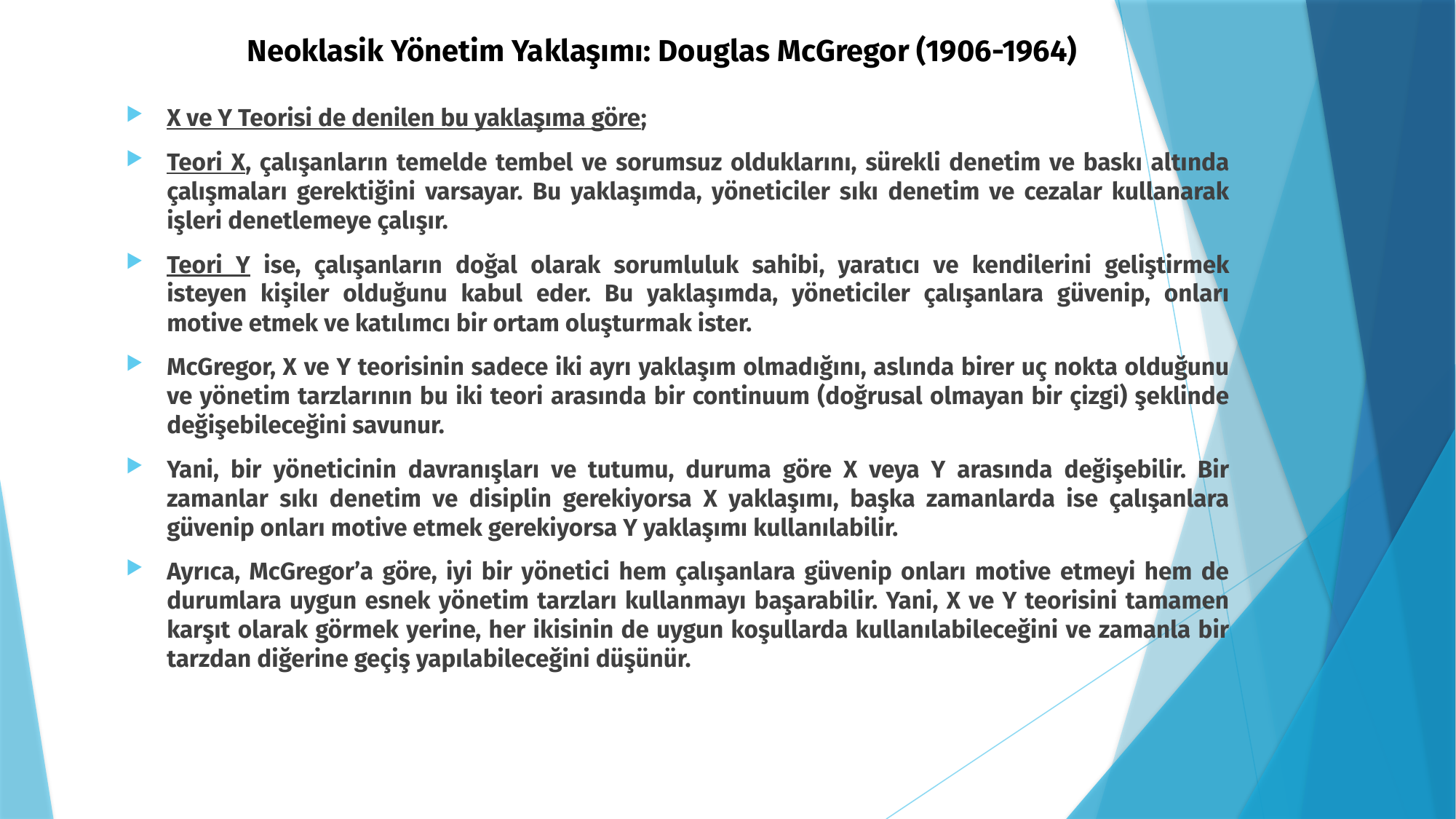

# Neoklasik Yönetim Yaklaşımı: Douglas McGregor (1906-1964)
X ve Y Teorisi de denilen bu yaklaşıma göre;
Teori X, çalışanların temelde tembel ve sorumsuz olduklarını, sürekli denetim ve baskı altında çalışmaları gerektiğini varsayar. Bu yaklaşımda, yöneticiler sıkı denetim ve cezalar kullanarak işleri denetlemeye çalışır.
Teori Y ise, çalışanların doğal olarak sorumluluk sahibi, yaratıcı ve kendilerini geliştirmek isteyen kişiler olduğunu kabul eder. Bu yaklaşımda, yöneticiler çalışanlara güvenip, onları motive etmek ve katılımcı bir ortam oluşturmak ister.
McGregor, X ve Y teorisinin sadece iki ayrı yaklaşım olmadığını, aslında birer uç nokta olduğunu ve yönetim tarzlarının bu iki teori arasında bir continuum (doğrusal olmayan bir çizgi) şeklinde değişebileceğini savunur.
Yani, bir yöneticinin davranışları ve tutumu, duruma göre X veya Y arasında değişebilir. Bir zamanlar sıkı denetim ve disiplin gerekiyorsa X yaklaşımı, başka zamanlarda ise çalışanlara güvenip onları motive etmek gerekiyorsa Y yaklaşımı kullanılabilir.
Ayrıca, McGregor’a göre, iyi bir yönetici hem çalışanlara güvenip onları motive etmeyi hem de durumlara uygun esnek yönetim tarzları kullanmayı başarabilir. Yani, X ve Y teorisini tamamen karşıt olarak görmek yerine, her ikisinin de uygun koşullarda kullanılabileceğini ve zamanla bir tarzdan diğerine geçiş yapılabileceğini düşünür.